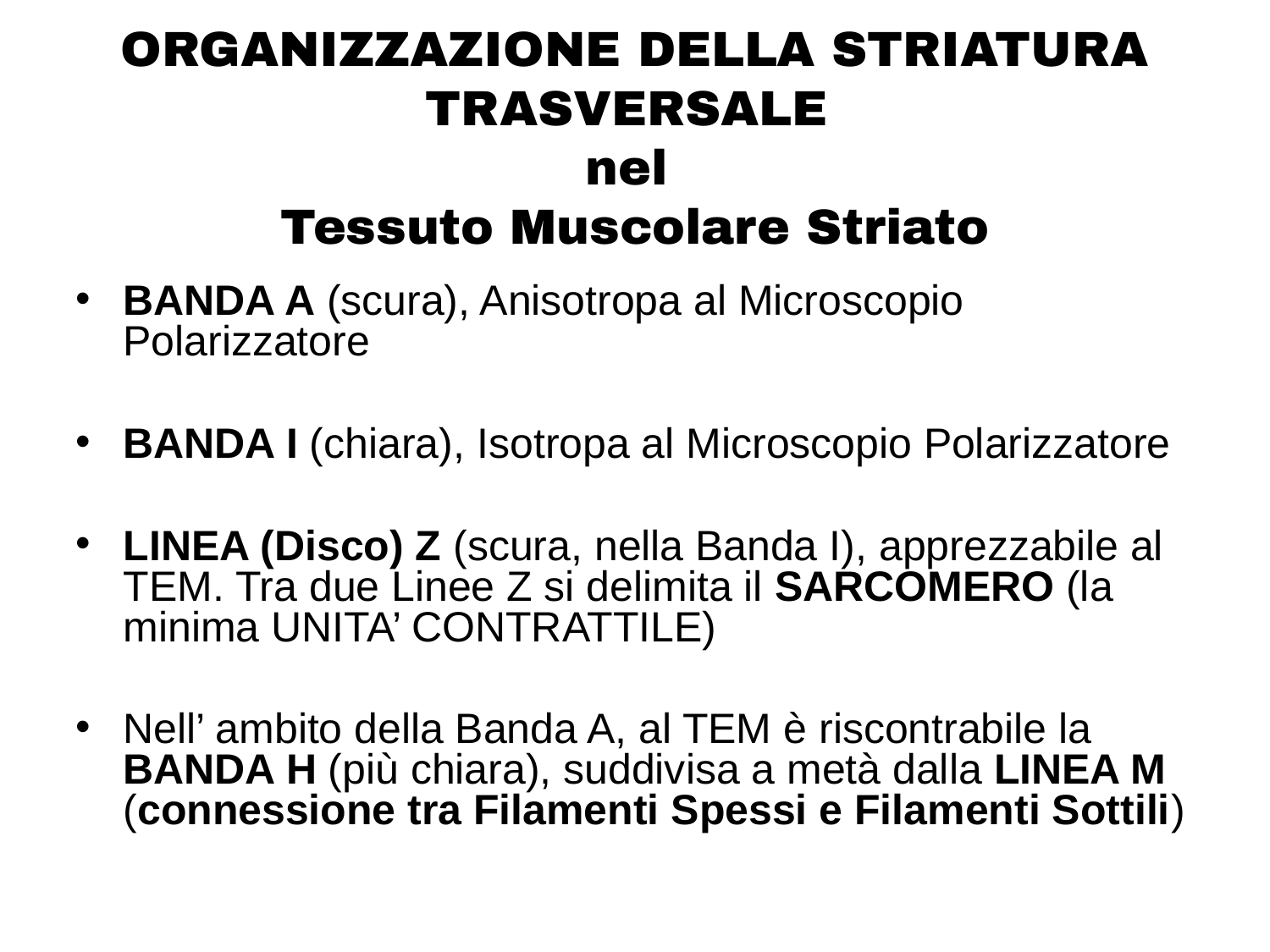

# ORGANIZZAZIONE DELLA STRIATURA TRASVERSALE nel Tessuto Muscolare Striato
BANDA A (scura), Anisotropa al Microscopio Polarizzatore

BANDA I (chiara), Isotropa al Microscopio Polarizzatore

LINEA (Disco) Z (scura, nella Banda I), apprezzabile al TEM. Tra due Linee Z si delimita il SARCOMERO (la minima UNITA’ CONTRATTILE)

Nell’ ambito della Banda A, al TEM è riscontrabile la BANDA H (più chiara), suddivisa a metà dalla LINEA M (connessione tra Filamenti Spessi e Filamenti Sottili)